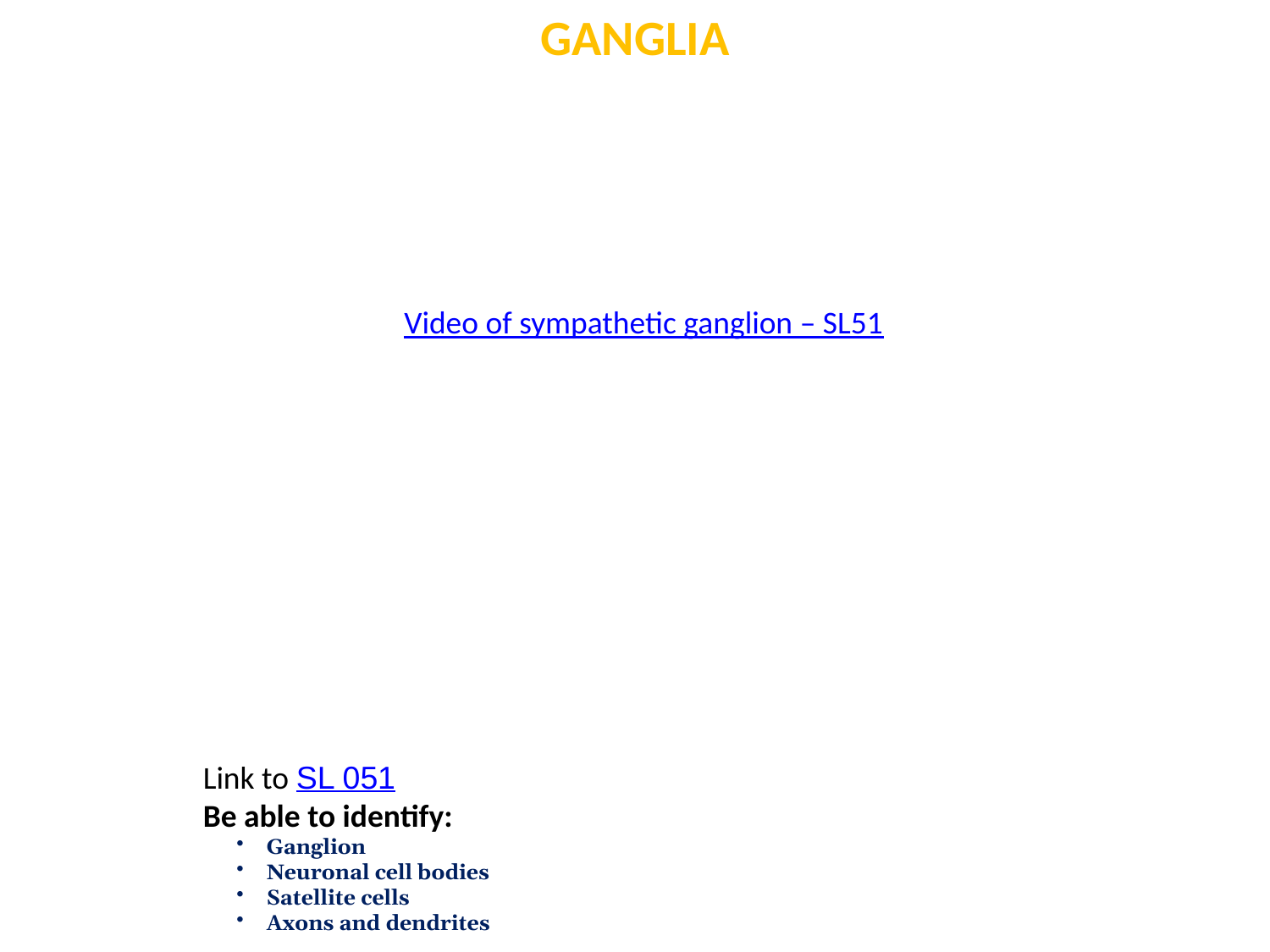

Ganglia
Video of sympathetic ganglion – SL51
Link to SL 051
Be able to identify:
Ganglion
Neuronal cell bodies
Satellite cells
Axons and dendrites